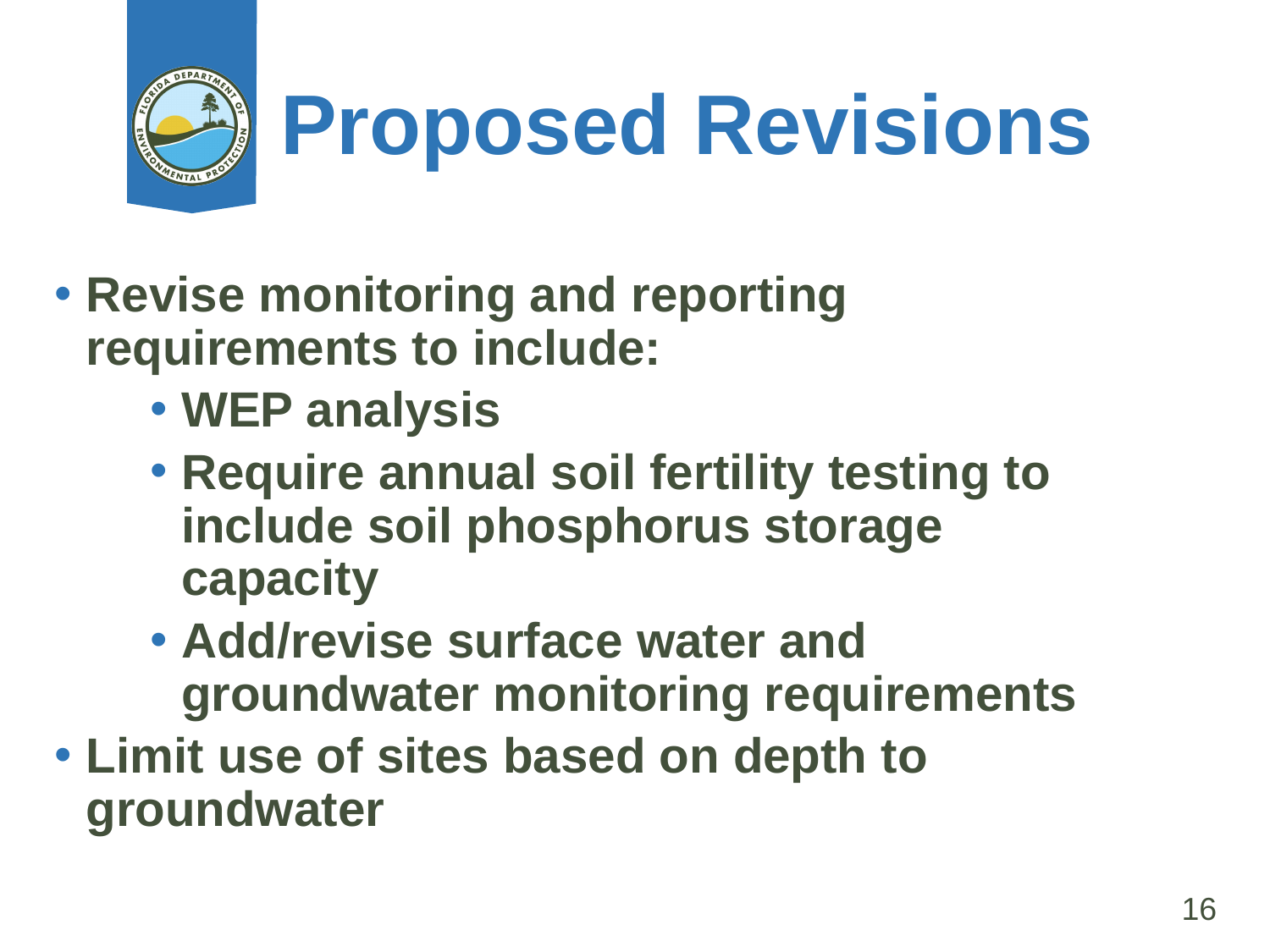

# Proposed Revisions
Revise monitoring and reporting requirements to include:
WEP analysis
Require annual soil fertility testing to include soil phosphorus storage capacity
Add/revise surface water and groundwater monitoring requirements
Limit use of sites based on depth to groundwater